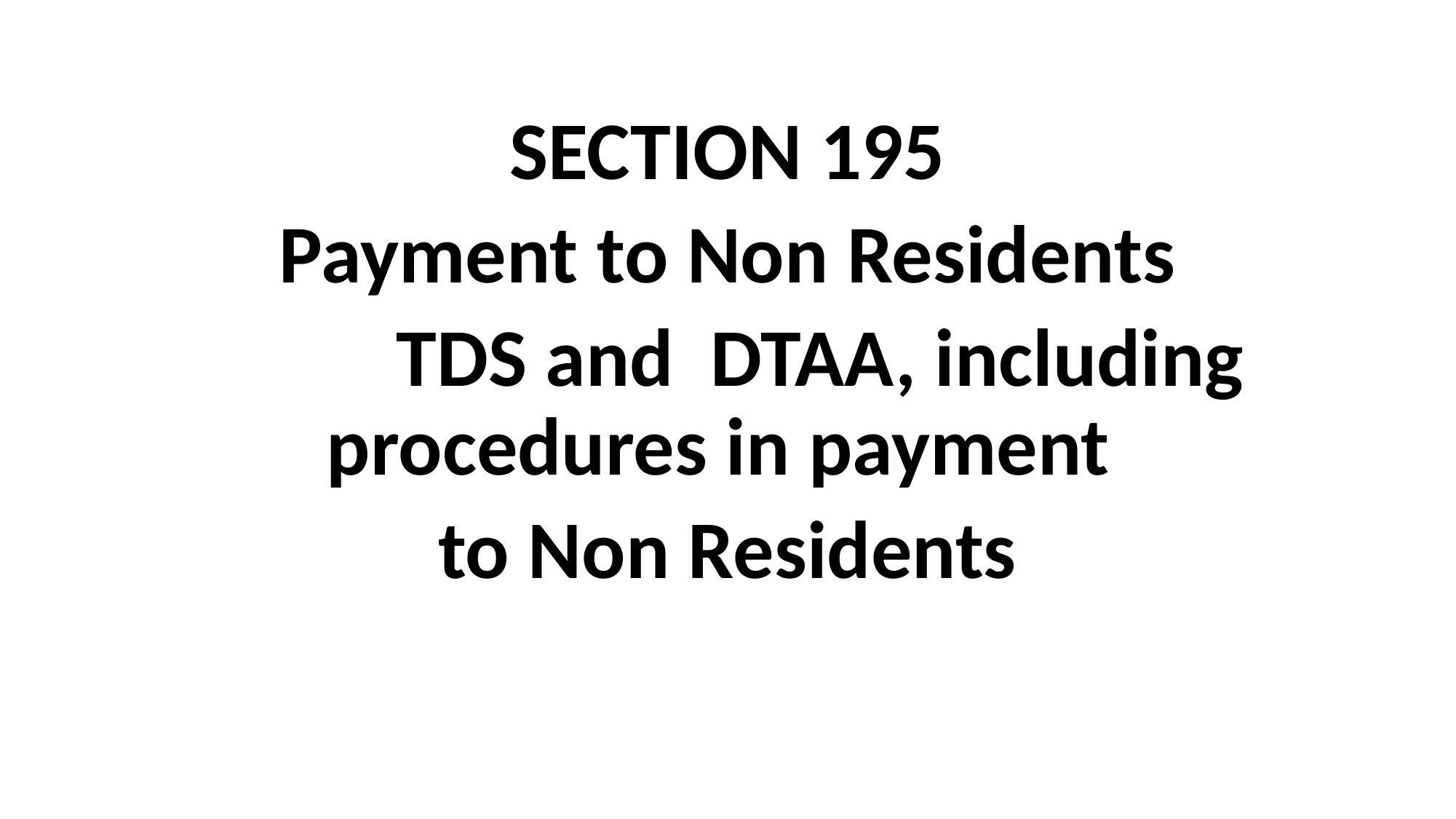

SECTION 195
Payment to Non Residents
          TDS and  DTAA, including procedures in payment
to Non Residents